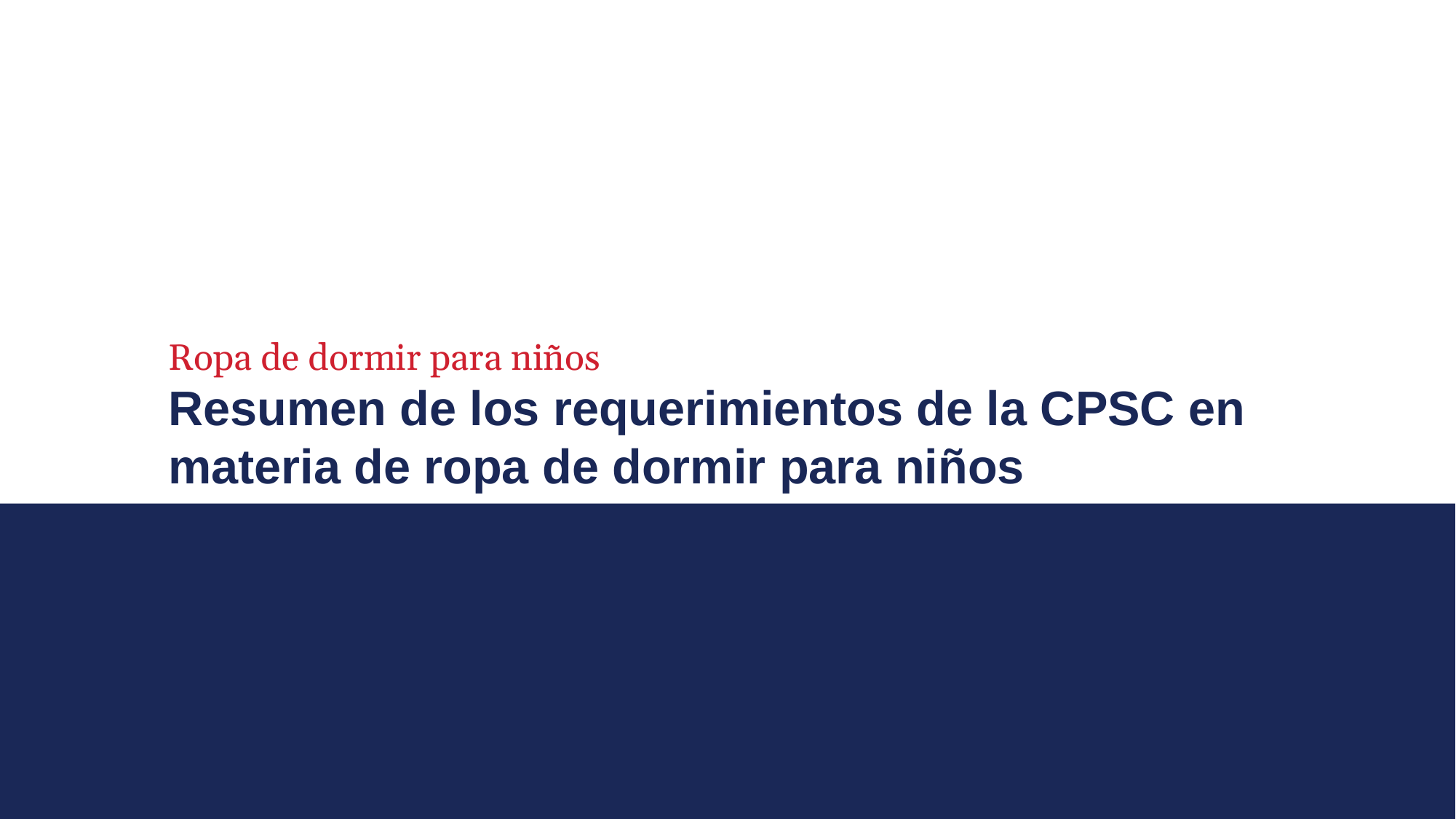

Ropa de dormir para niños
Resumen de los requerimientos de la CPSC en materia de ropa de dormir para niños